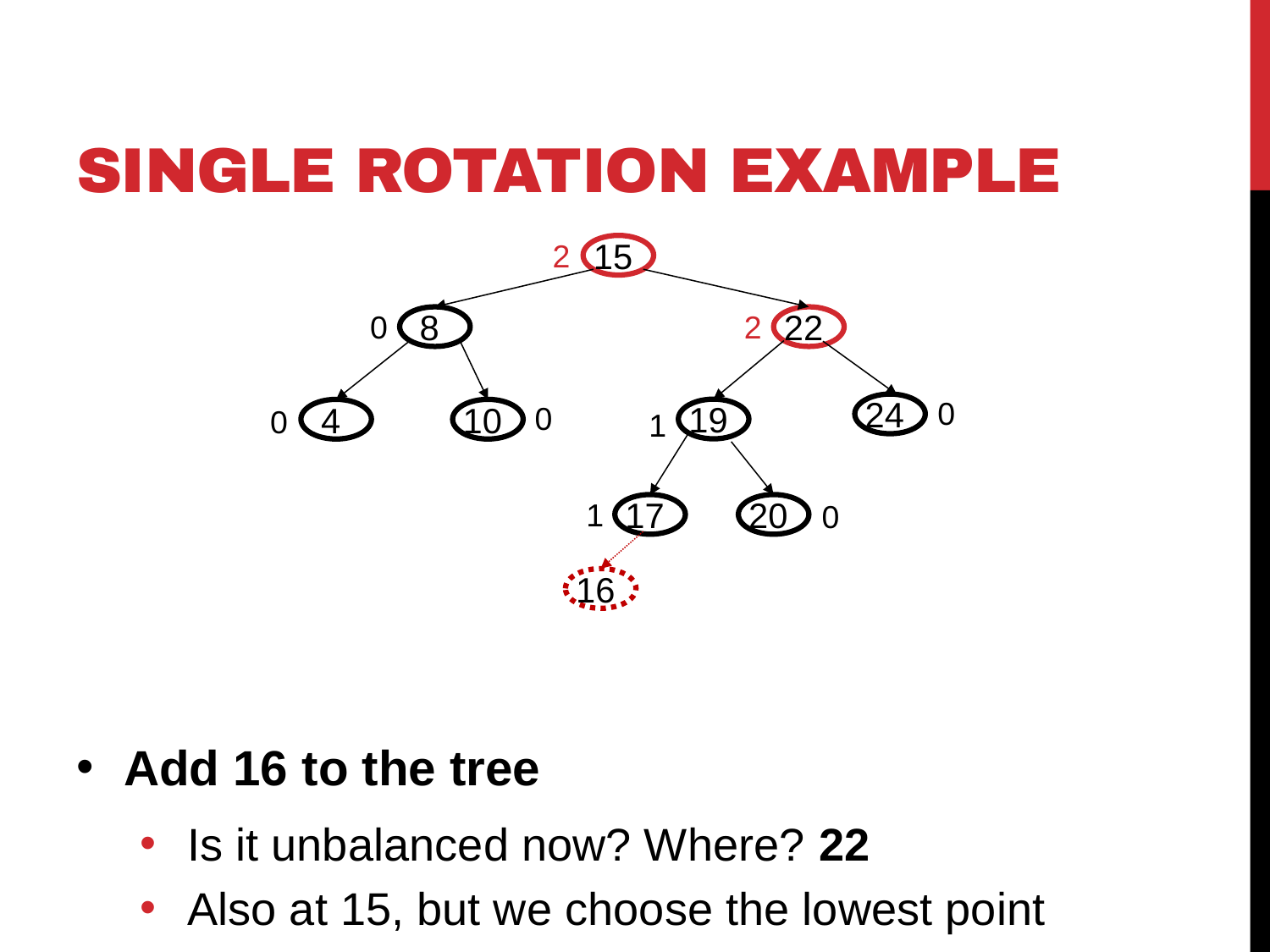

# Single Rotation Example
2
15
0
2
 8
22
0
0
24
0
1
19
 4
10
1
0
17
20
16
Add 16 to the tree
Is it unbalanced now? Where? 22
Also at 15, but we choose the lowest point